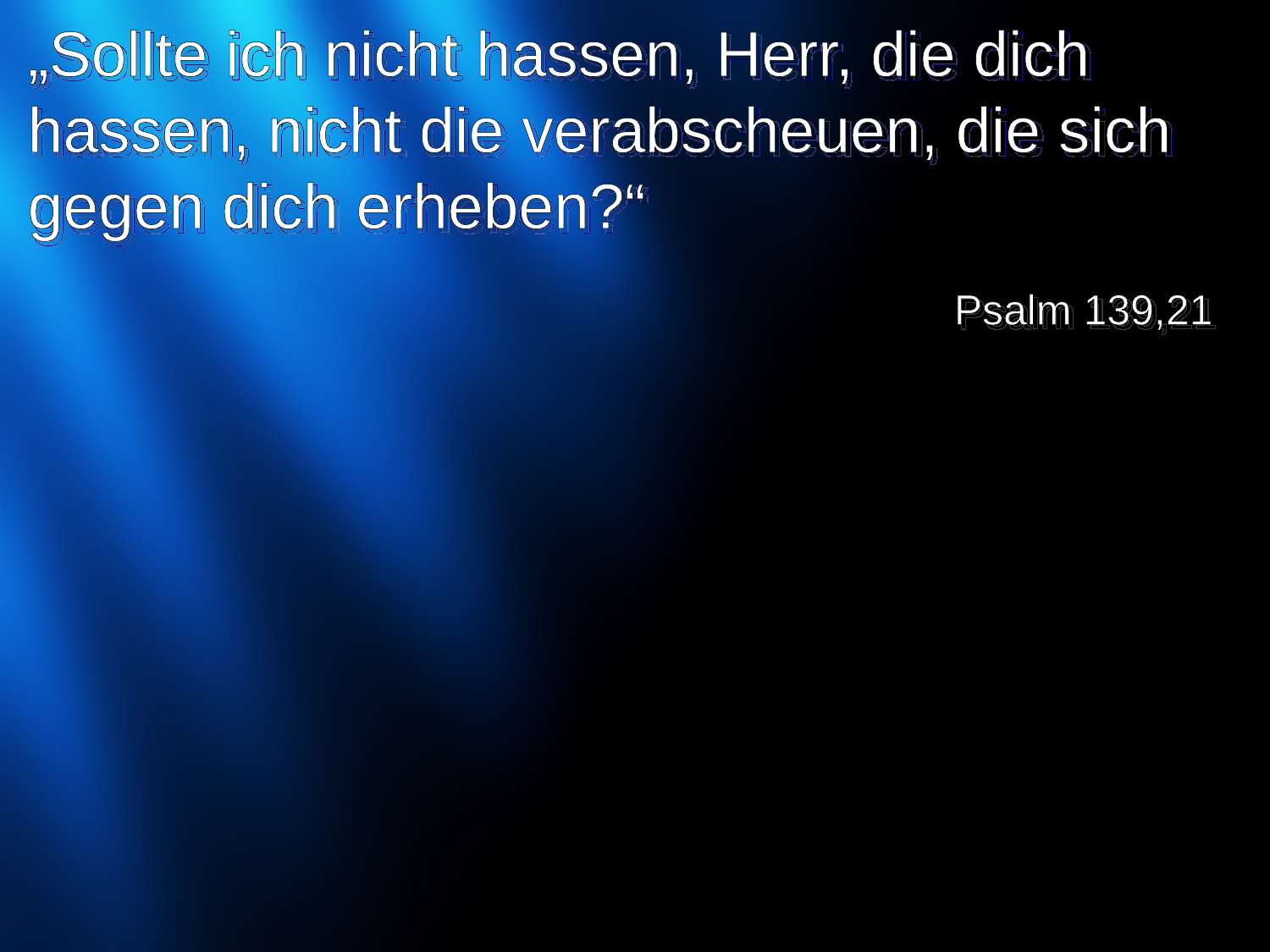

# „Sollte ich nicht hassen, Herr, die dich hassen, nicht die verabscheuen, die sich gegen dich erheben?“
Psalm 139,21